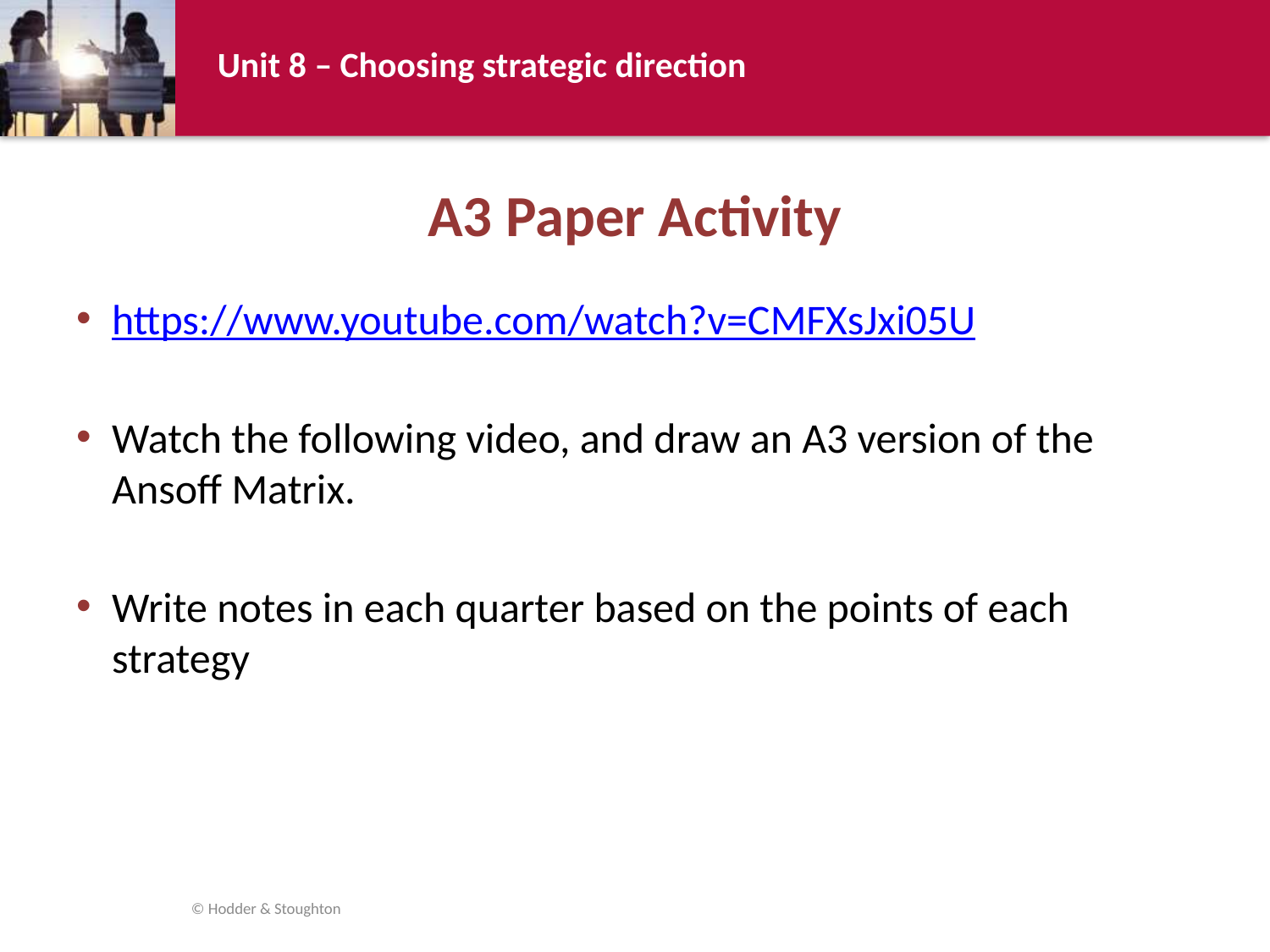

# A3 Paper Activity
https://www.youtube.com/watch?v=CMFXsJxi05U

Watch the following video, and draw an A3 version of the Ansoff Matrix.

Write notes in each quarter based on the points of each strategy
© Hodder & Stoughton